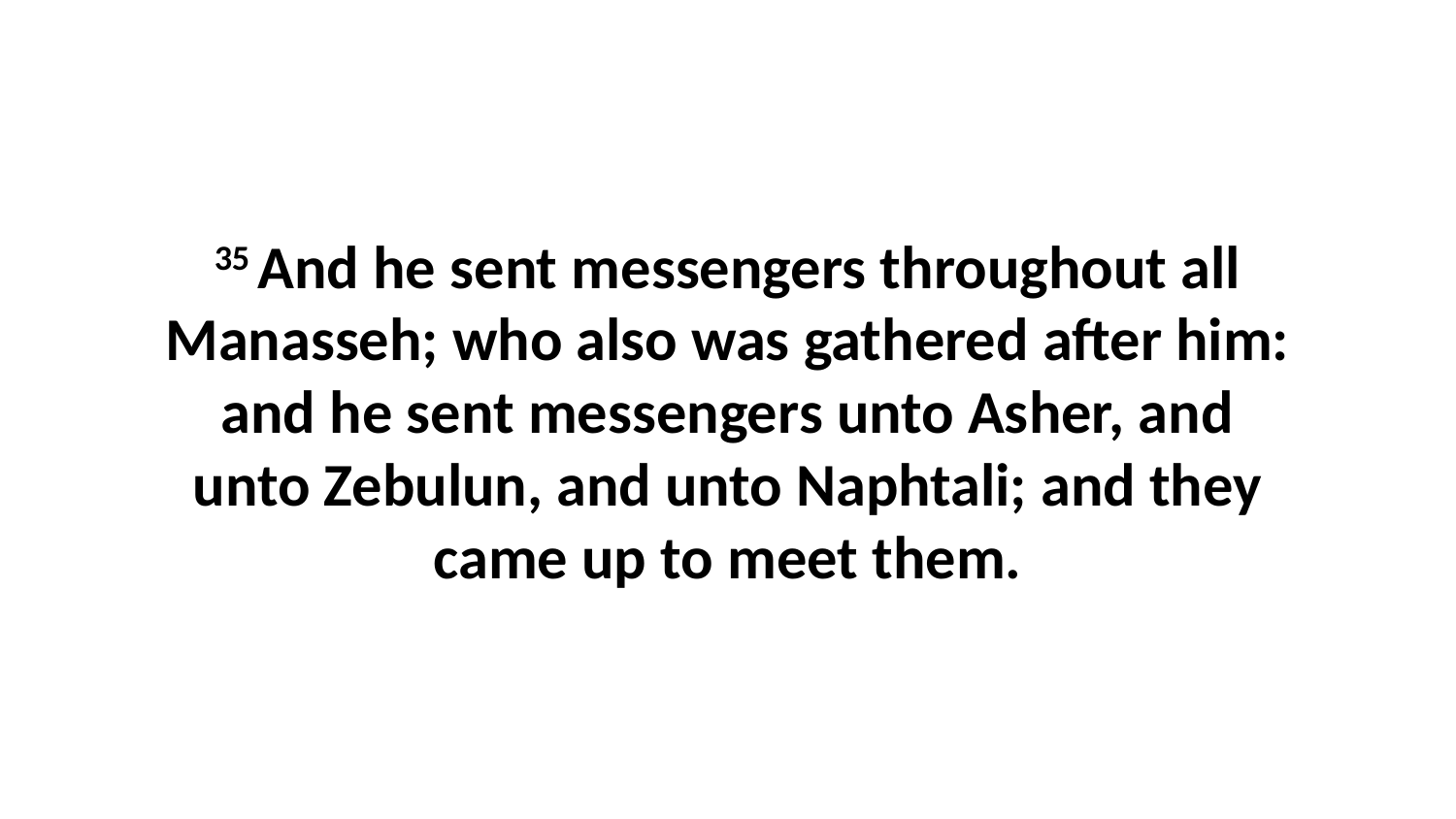

35 And he sent messengers throughout all Manasseh; who also was gathered after him: and he sent messengers unto Asher, and unto Zebulun, and unto Naphtali; and they came up to meet them.